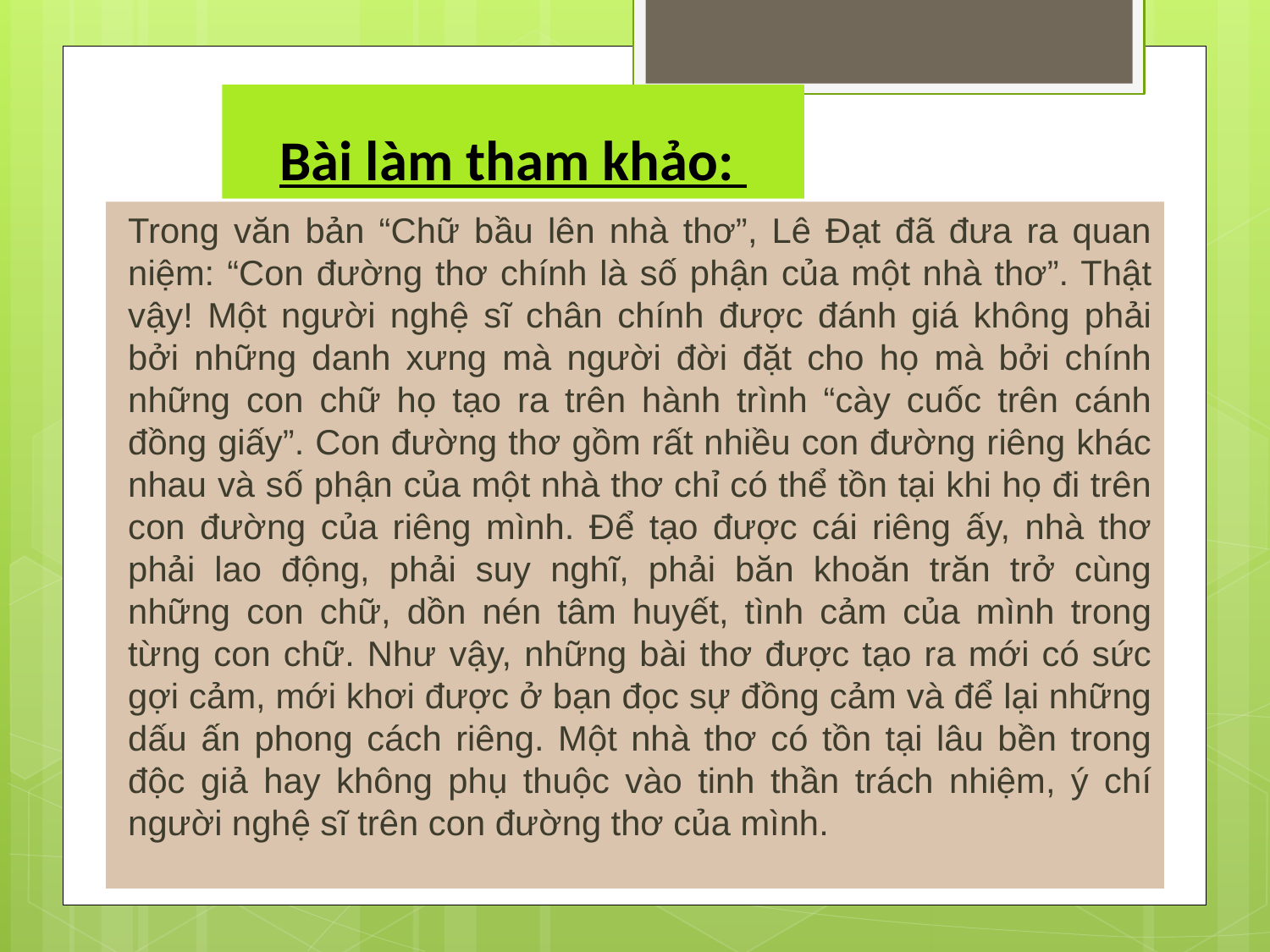

Bài làm tham khảo:
#
Trong văn bản “Chữ bầu lên nhà thơ”, Lê Đạt đã đưa ra quan niệm: “Con đường thơ chính là số phận của một nhà thơ”. Thật vậy! Một người nghệ sĩ chân chính được đánh giá không phải bởi những danh xưng mà người đời đặt cho họ mà bởi chính những con chữ họ tạo ra trên hành trình “cày cuốc trên cánh đồng giấy”. Con đường thơ gồm rất nhiều con đường riêng khác nhau và số phận của một nhà thơ chỉ có thể tồn tại khi họ đi trên con đường của riêng mình. Để tạo được cái riêng ấy, nhà thơ phải lao động, phải suy nghĩ, phải băn khoăn trăn trở cùng những con chữ, dồn nén tâm huyết, tình cảm của mình trong từng con chữ. Như vậy, những bài thơ được tạo ra mới có sức gợi cảm, mới khơi được ở bạn đọc sự đồng cảm và để lại những dấu ấn phong cách riêng. Một nhà thơ có tồn tại lâu bền trong độc giả hay không phụ thuộc vào tinh thần trách nhiệm, ý chí người nghệ sĩ trên con đường thơ của mình.